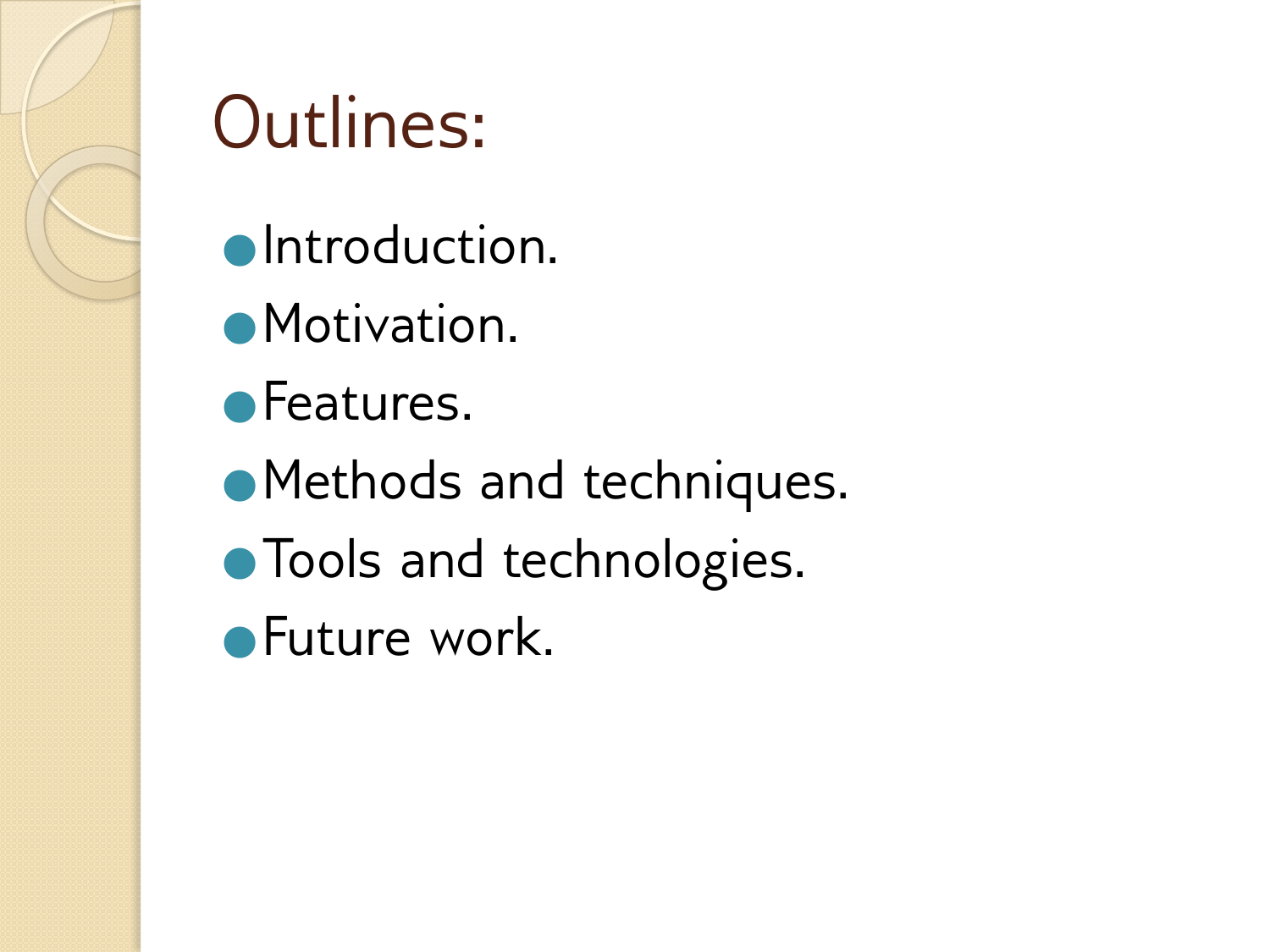

# Outlines:
Introduction.
Motivation.
Features.
Methods and techniques.
Tools and technologies.
Future work.